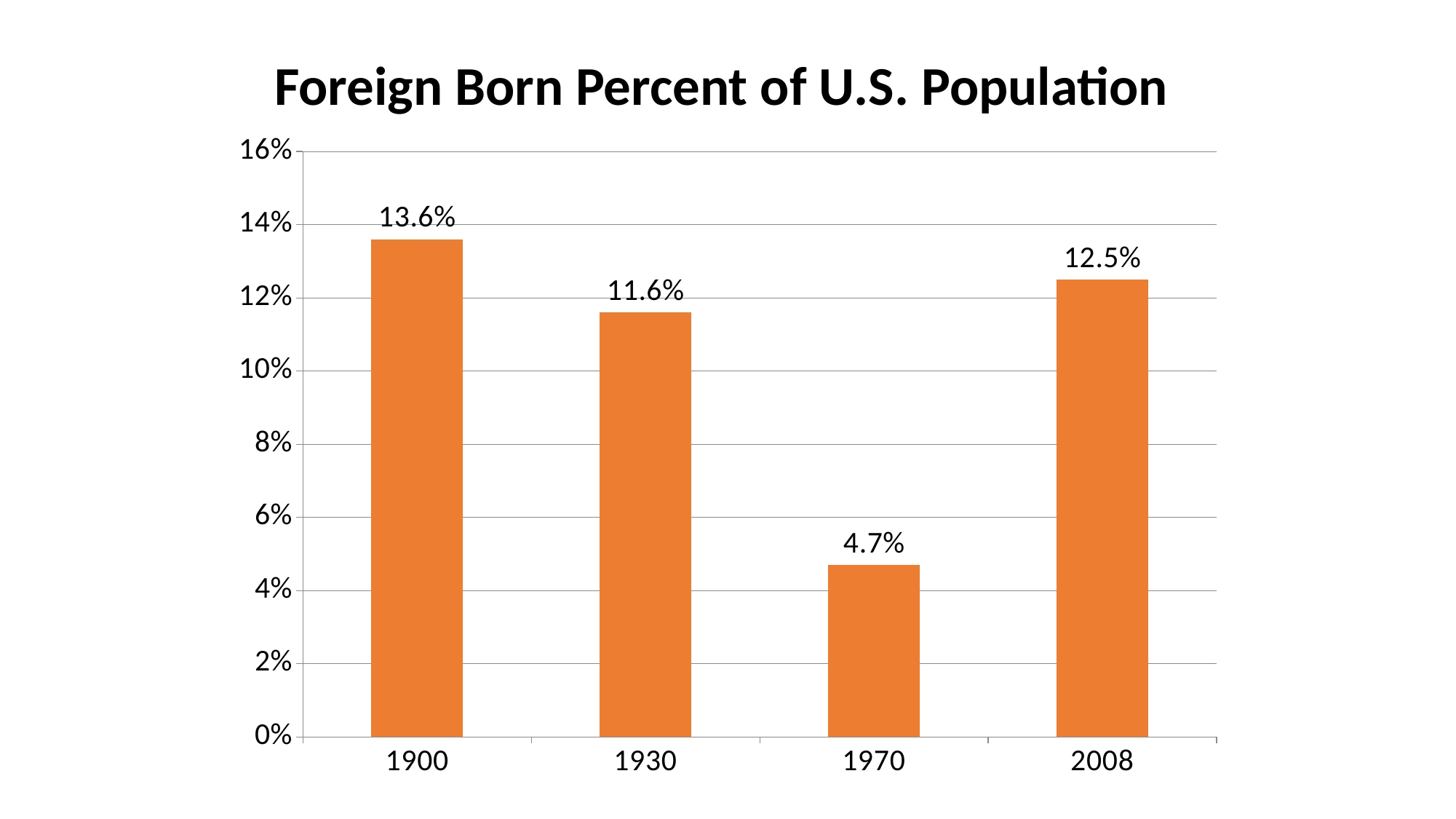

Foreign Born Percent of U.S. Population

### Chart

| Category |  |
|---|---|
| 1900 | 0.136 |
| 1930 | 0.11600000000000002 |
| 1970 | 0.047000000000000014 |
| 2008 | 0.125 |